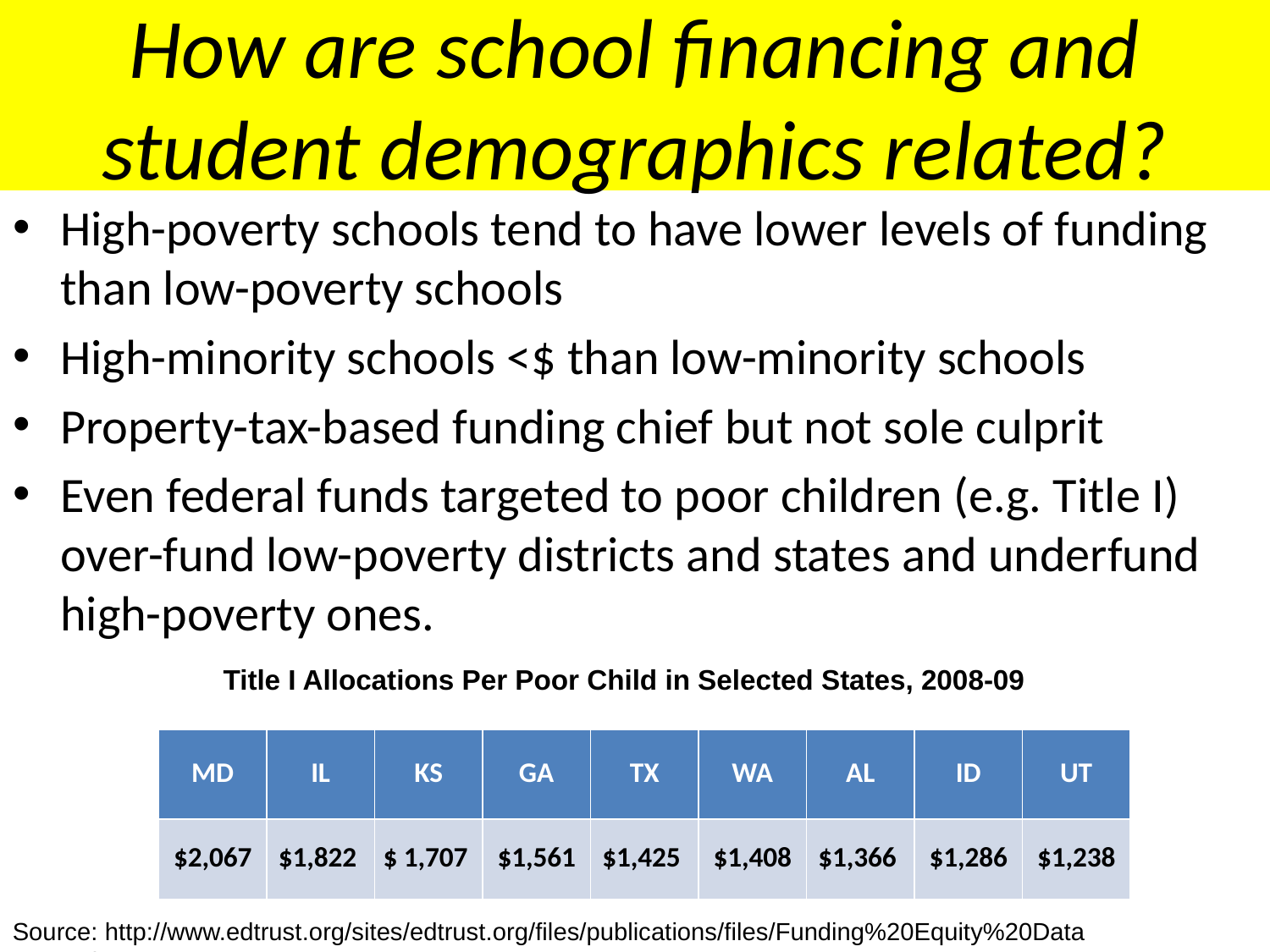

# How are school financing and student demographics related?
High-poverty schools tend to have lower levels of funding than low-poverty schools
High-minority schools <$ than low-minority schools
Property-tax-based funding chief but not sole culprit
Even federal funds targeted to poor children (e.g. Title I) over-fund low-poverty districts and states and underfund high-poverty ones.
Title I Allocations Per Poor Child in Selected States, 2008-09
| MD | IL | KS | GA | TX | WA | AL | ID | UT |
| --- | --- | --- | --- | --- | --- | --- | --- | --- |
| $2,067 | $1,822 | $ 1,707 | $1,561 | $1,425 | $1,408 | $1,366 | $1,286 | $1,238 |
Source: http://www.edtrust.org/sites/edtrust.org/files/publications/files/Funding%20Equity%20Data%20Points.pptx